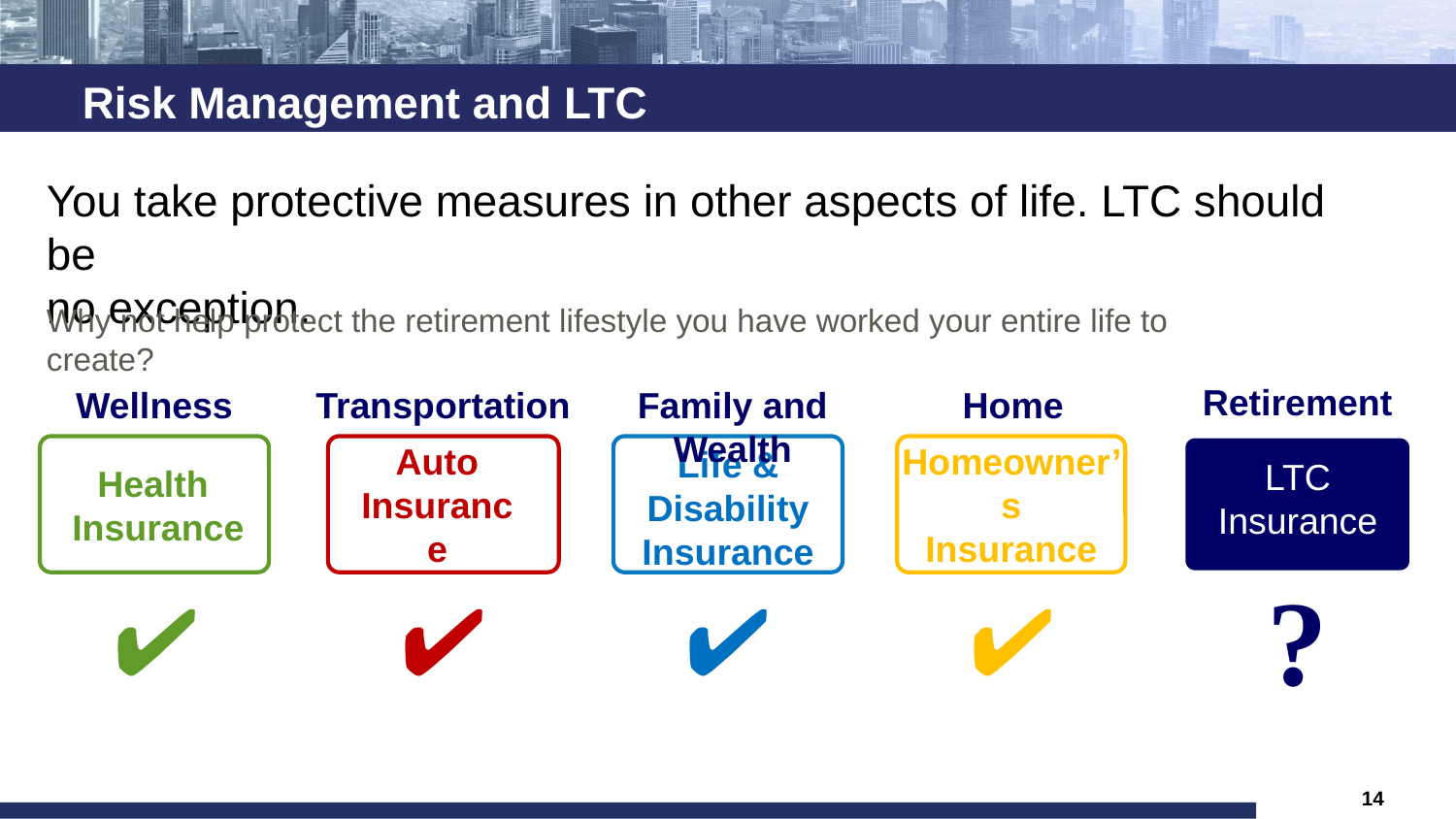

# Risk Management and LTC
You take protective measures in other aspects of life. LTC should be
no exception.
Why not help protect the retirement lifestyle you have worked your entire life to create?
Retirement
Wellness
Home
Transportation
Family and Wealth
Life & Disability Insurance

LTC
Insurance
Homeowner’s
Insurance
Health
Insurance
Auto
Insurance
?
✔
✔
✔
✔
14